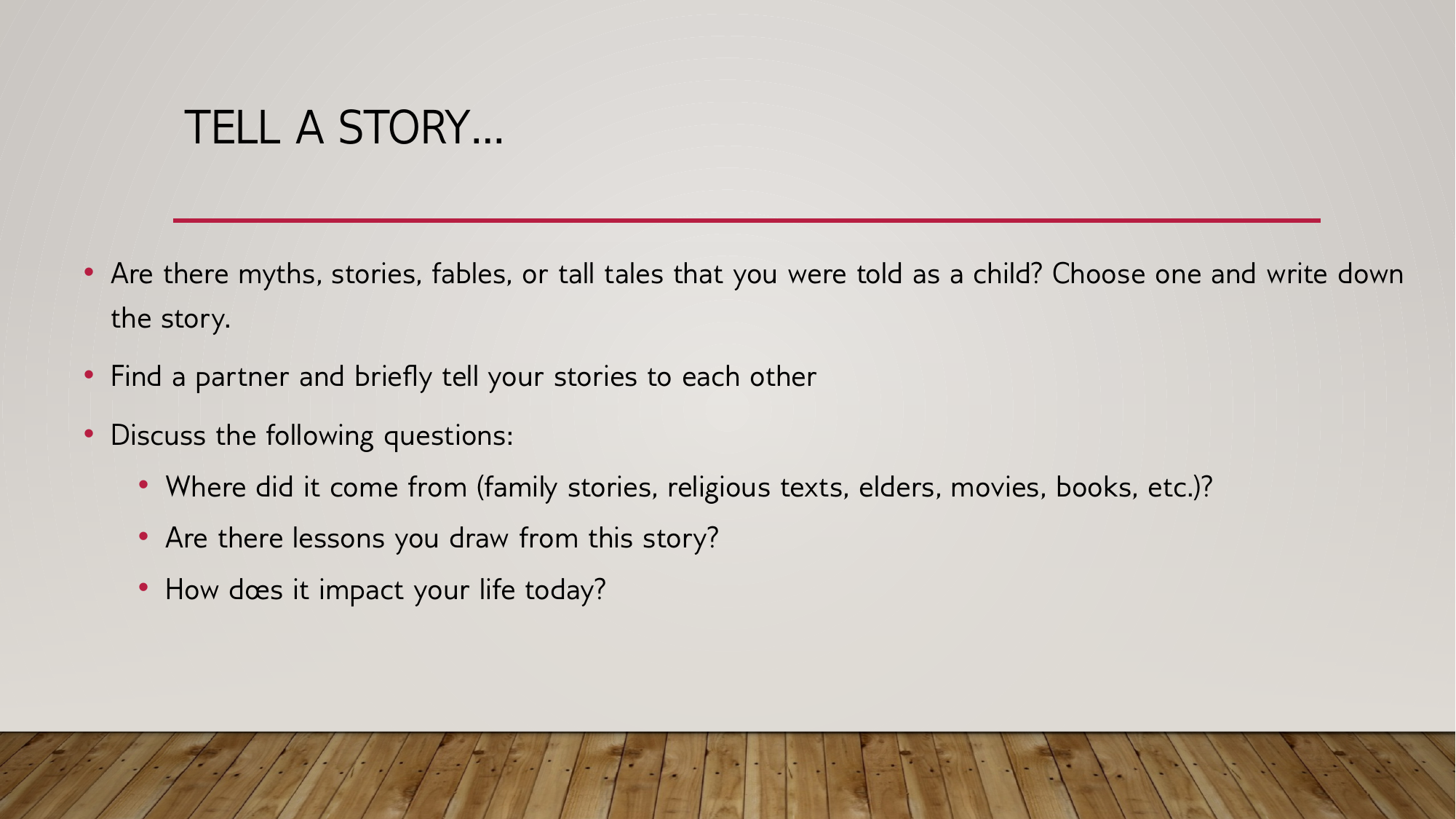

# Tell a Story…
Are there myths, stories, fables, or tall tales that you were told as a child? Choose one and write down the story.
Find a partner and briefly tell your stories to each other
Discuss the following questions:
Where did it come from (family stories, religious texts, elders, movies, books, etc.)?
Are there lessons you draw from this story?
How does it impact your life today?